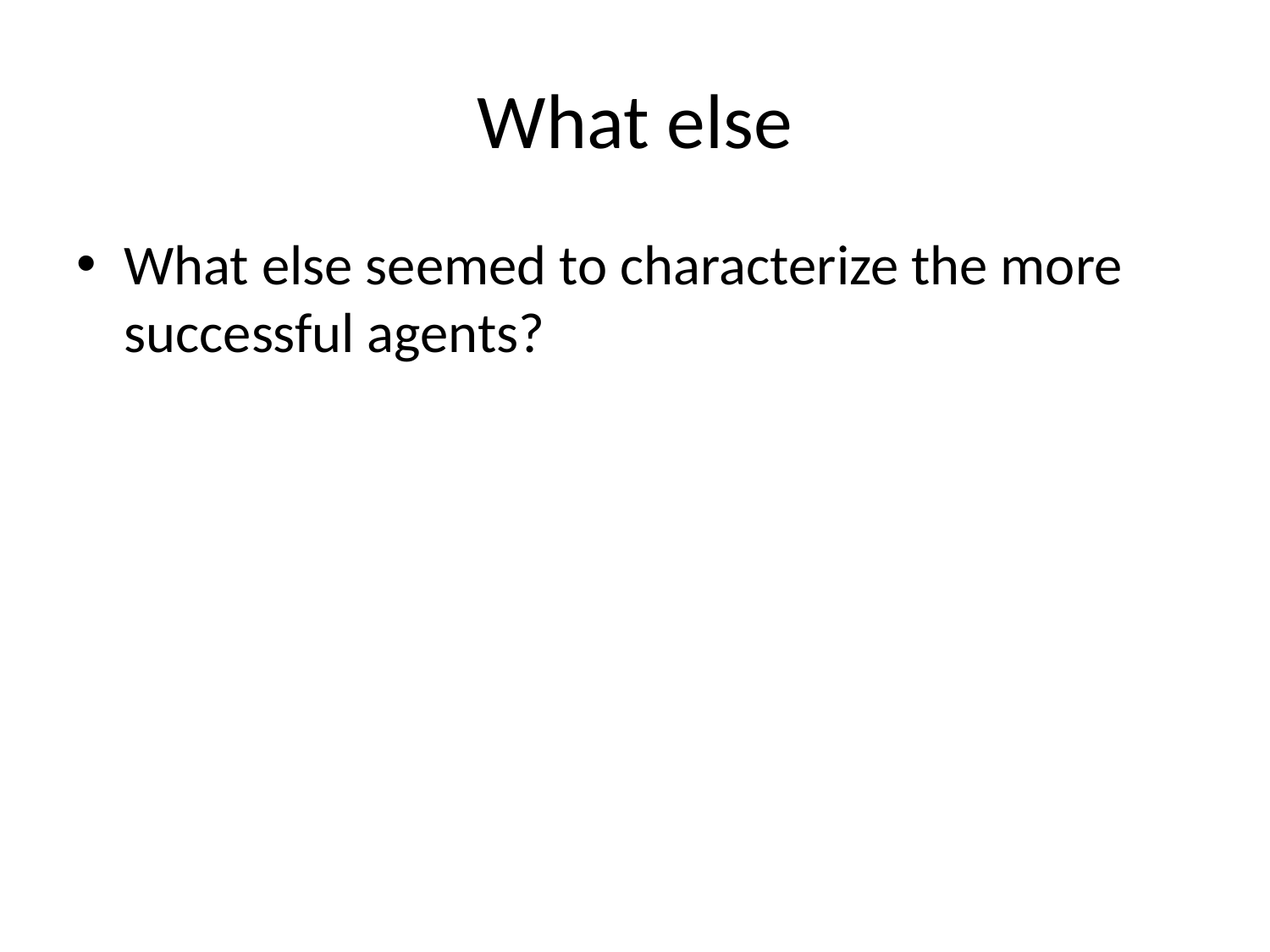

# What else
What else seemed to characterize the more successful agents?